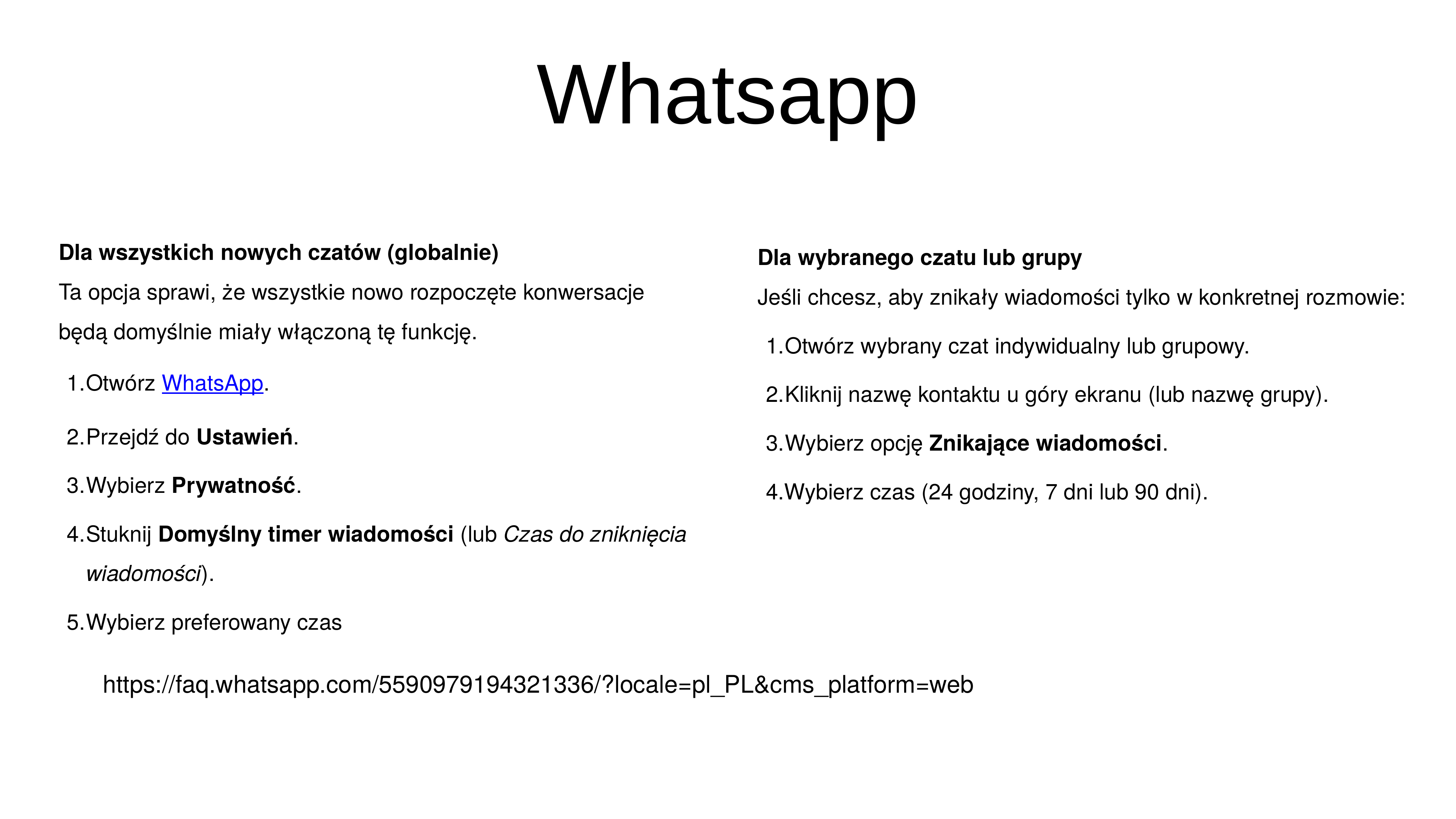

# Whatsapp
Dla wszystkich nowych czatów (globalnie)
Ta opcja sprawi, że wszystkie nowo rozpoczęte konwersacje będą domyślnie miały włączoną tę funkcję.
Otwórz WhatsApp.
Przejdź do Ustawień.
Wybierz Prywatność.
Stuknij Domyślny timer wiadomości (lub Czas do zniknięcia wiadomości).
Wybierz preferowany czas
Dla wybranego czatu lub grupy
Jeśli chcesz, aby znikały wiadomości tylko w konkretnej rozmowie:
Otwórz wybrany czat indywidualny lub grupowy.
Kliknij nazwę kontaktu u góry ekranu (lub nazwę grupy).
Wybierz opcję Znikające wiadomości.
Wybierz czas (24 godziny, 7 dni lub 90 dni).
https://faq.whatsapp.com/5590979194321336/?locale=pl_PL&cms_platform=web